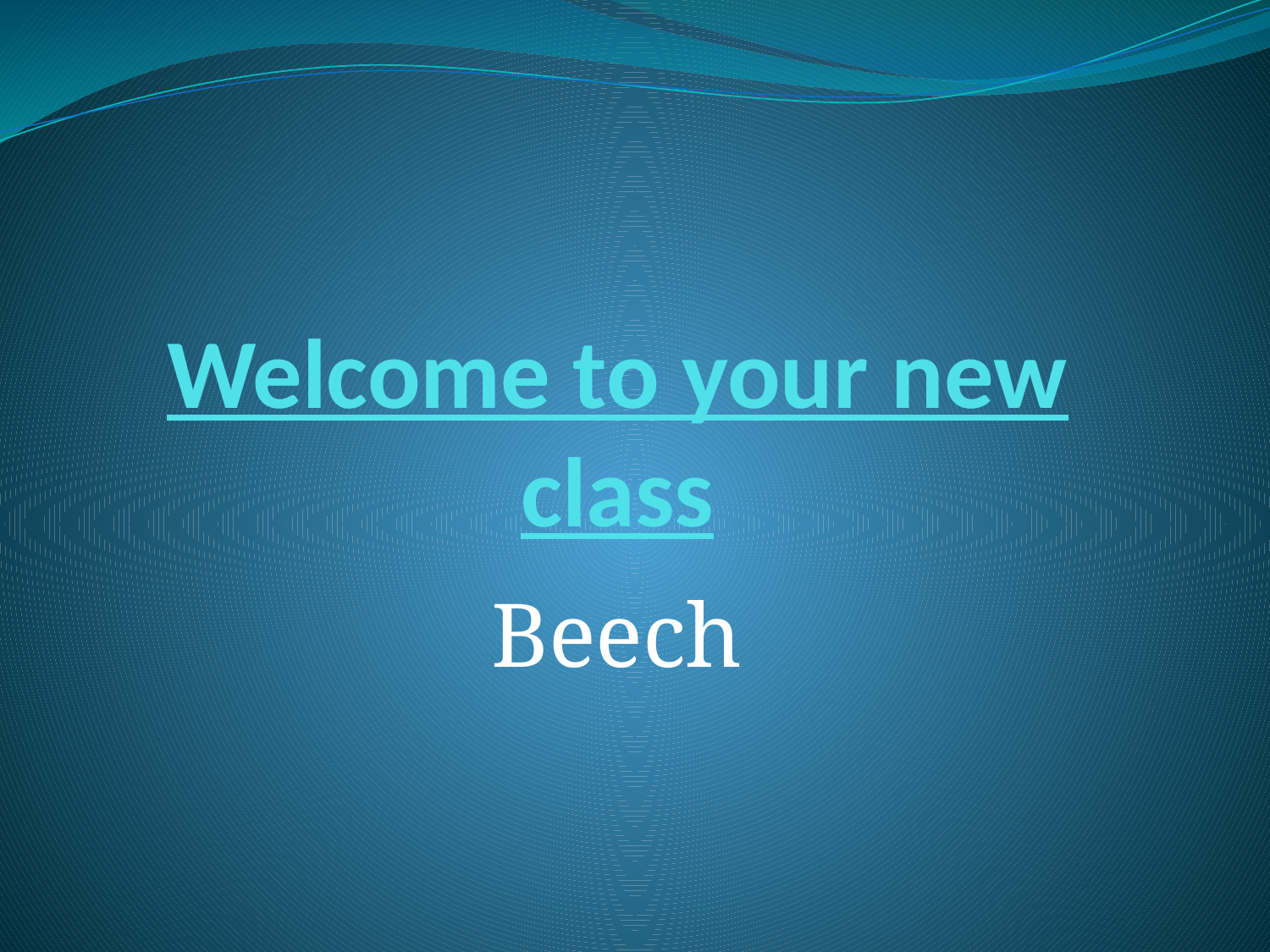

# Welcome to your new class

Beech